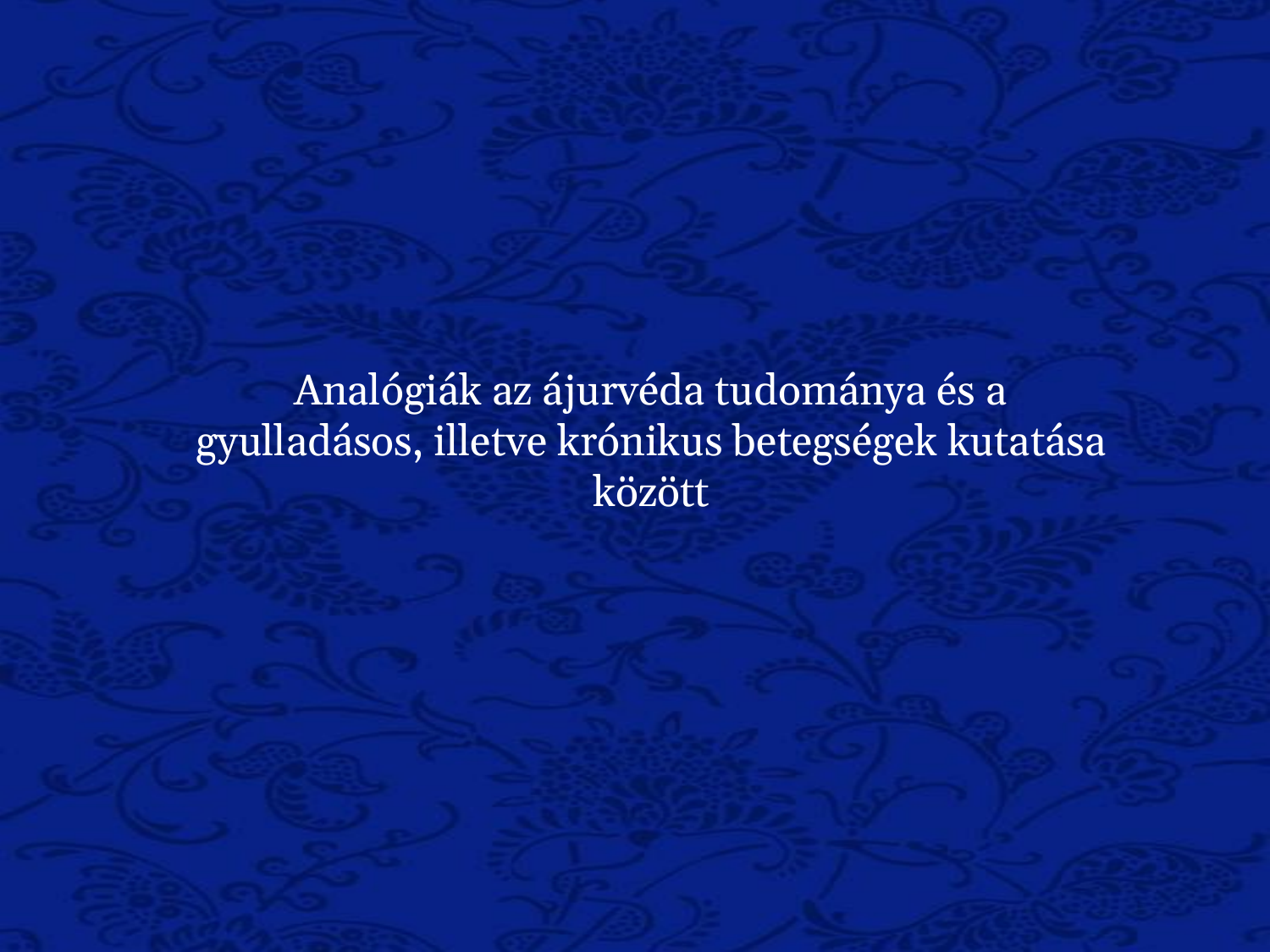

Analógiák az ájurvéda tudománya és a gyulladásos, illetve krónikus betegségek kutatása között